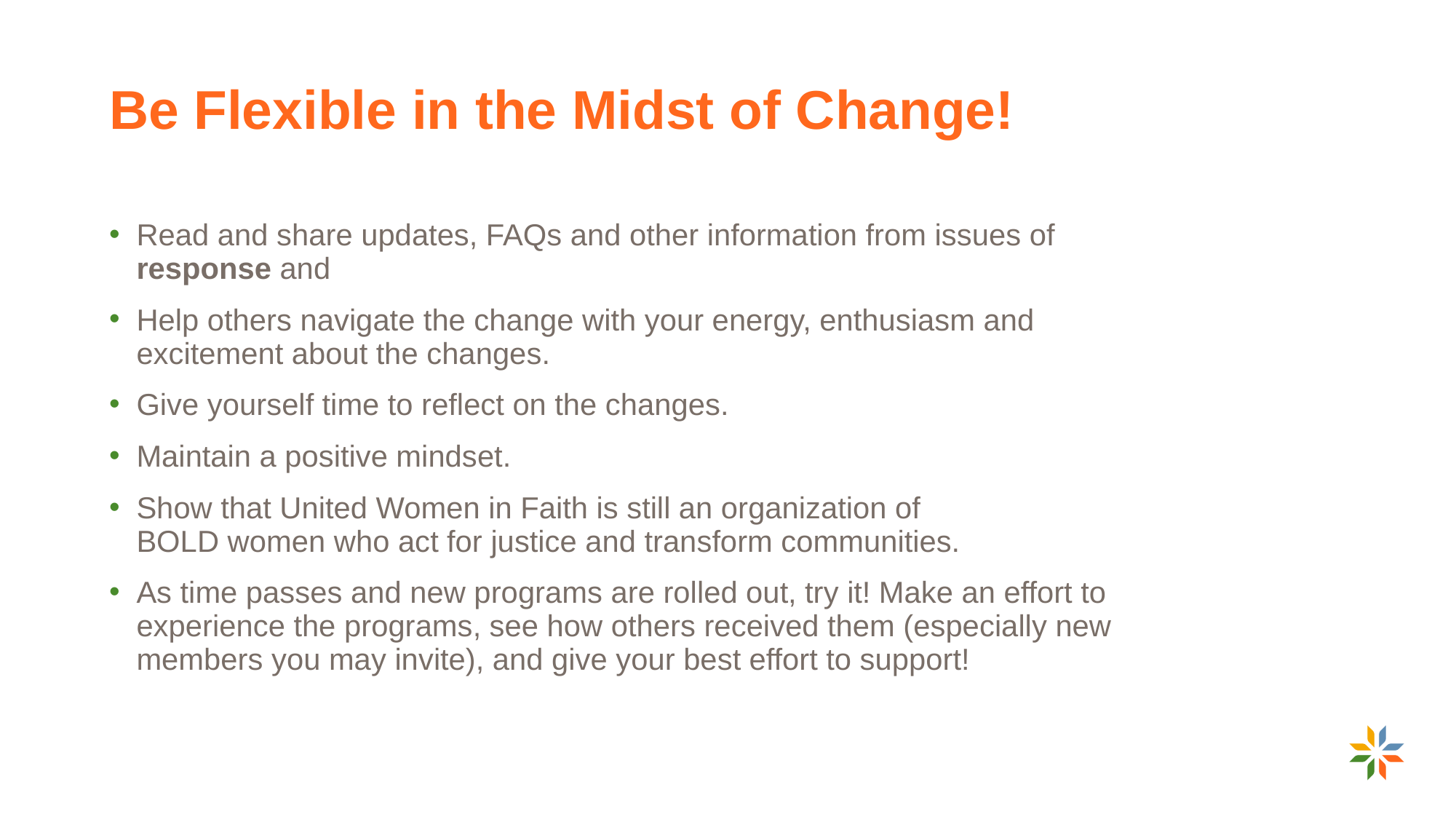

# Be Flexible in the Midst of Change!
Read and share updates, FAQs and other information from issues of response and
Help others navigate the change with your energy, enthusiasm and excitement about the changes.
Give yourself time to reflect on the changes.
Maintain a positive mindset.
Show that United Women in Faith is still an organization of
BOLD women who act for justice and transform communities.
As time passes and new programs are rolled out, try it! Make an effort to experience the programs, see how others received them (especially new members you may invite), and give your best effort to support!